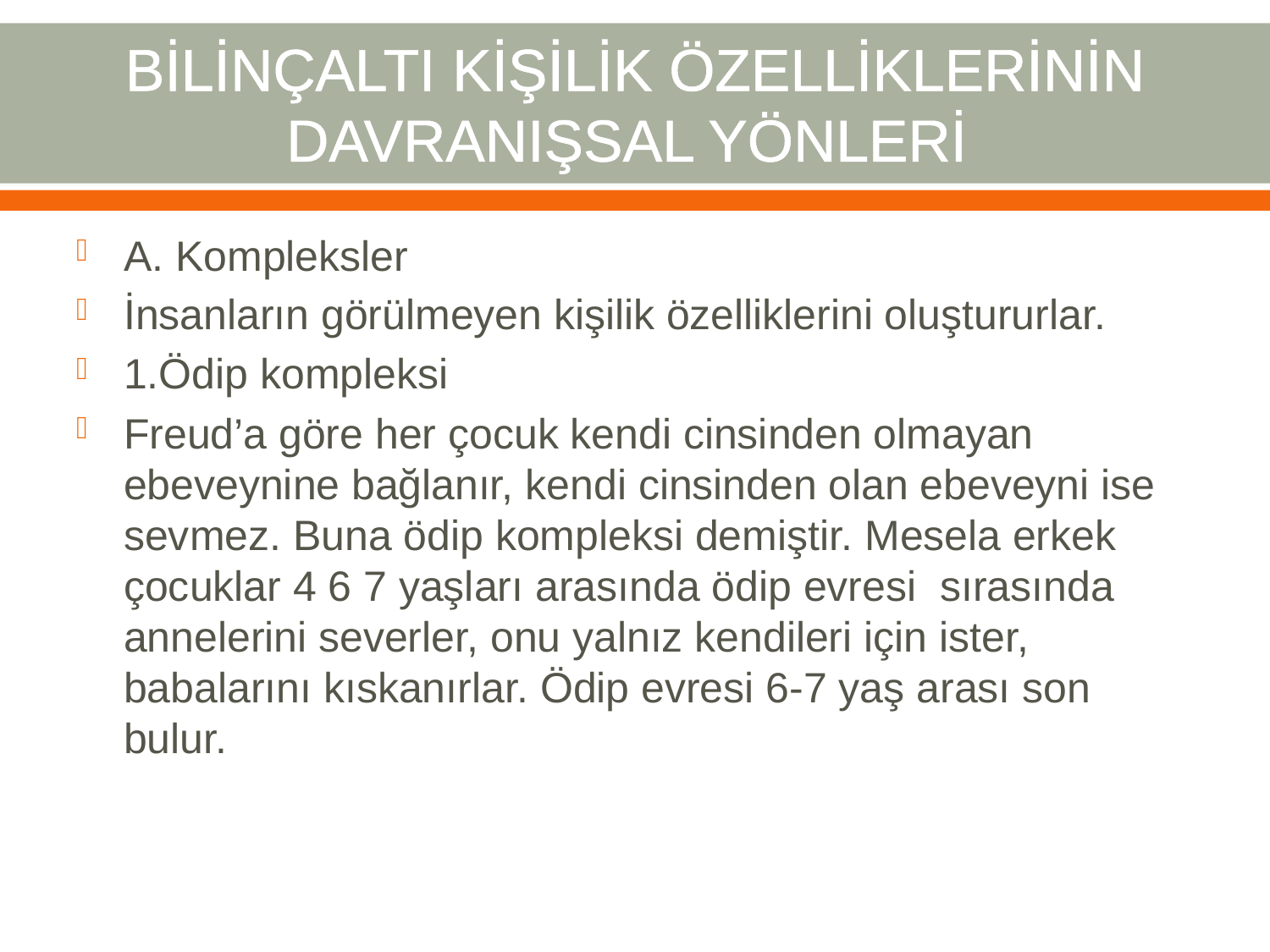

# BİLİNÇALTI KİŞİLİK ÖZELLİKLERİNİN DAVRANIŞSAL YÖNLERİ
A. Kompleksler
İnsanların görülmeyen kişilik özelliklerini oluştururlar.
1.Ödip kompleksi
Freud’a göre her çocuk kendi cinsinden olmayan ebeveynine bağlanır, kendi cinsinden olan ebeveyni ise sevmez. Buna ödip kompleksi demiştir. Mesela erkek çocuklar 4 6 7 yaşları arasında ödip evresi  sırasında annelerini severler, onu yalnız kendileri için ister, babalarını kıskanırlar. Ödip evresi 6-7 yaş arası son bulur.